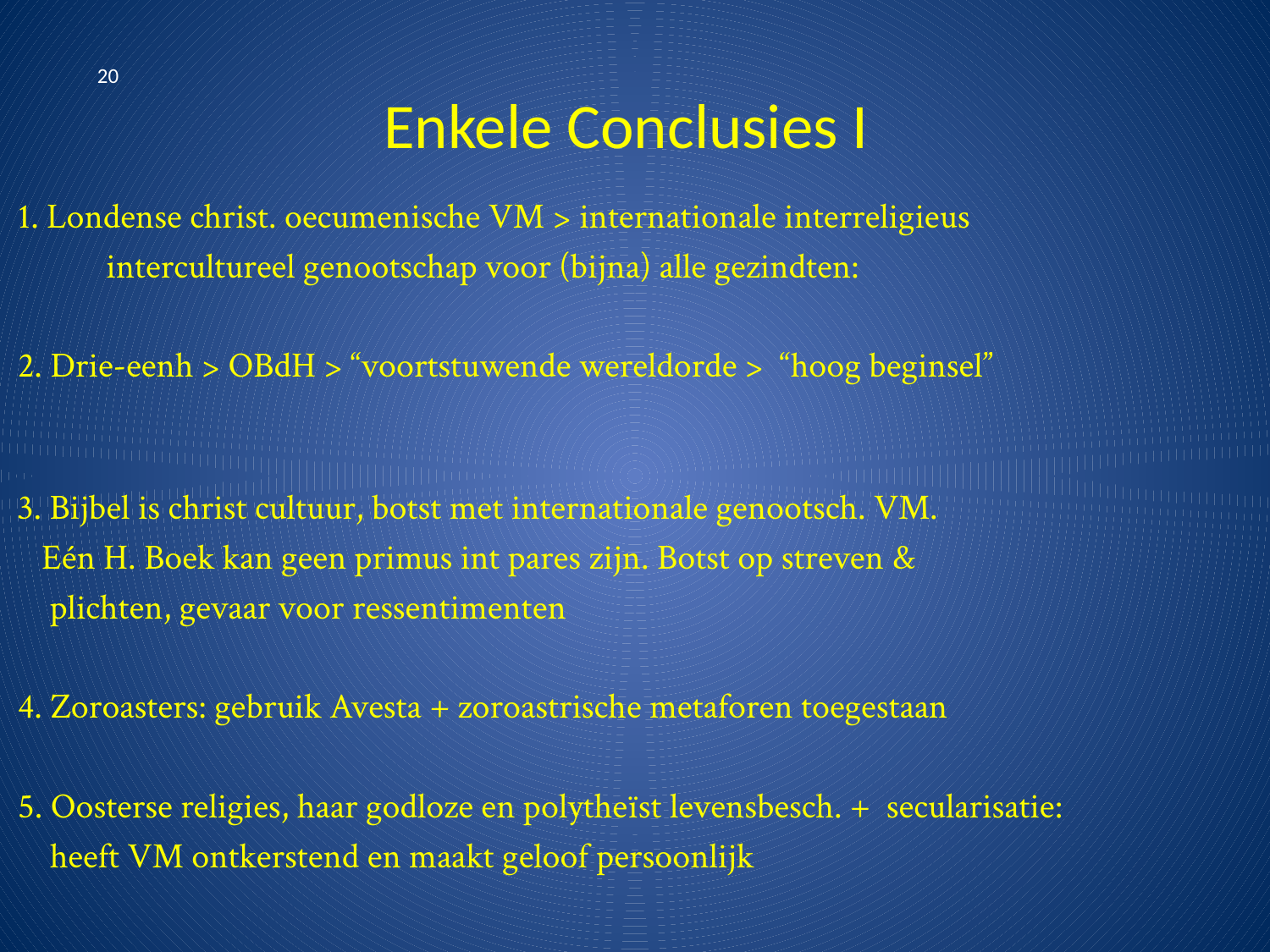

# Enkele Conclusies I
20
1. Londense christ. oecumenische VM > internationale interreligieus
           intercultureel genootschap voor (bijna) alle gezindten:

2. Drie-eenh > OBdH > “voortstuwende wereldorde >  “hoog beginsel”

3. Bijbel is christ cultuur, botst met internationale genootsch. VM.
   Eén H. Boek kan geen primus int pares zijn. Botst op streven &
    plichten, gevaar voor ressentimenten

4. Zoroasters: gebruik Avesta + zoroastrische metaforen toegestaan

5. Oosterse religies, haar godloze en polytheïst levensbesch. +  secularisatie:
    heeft VM ontkerstend en maakt geloof persoonlijk